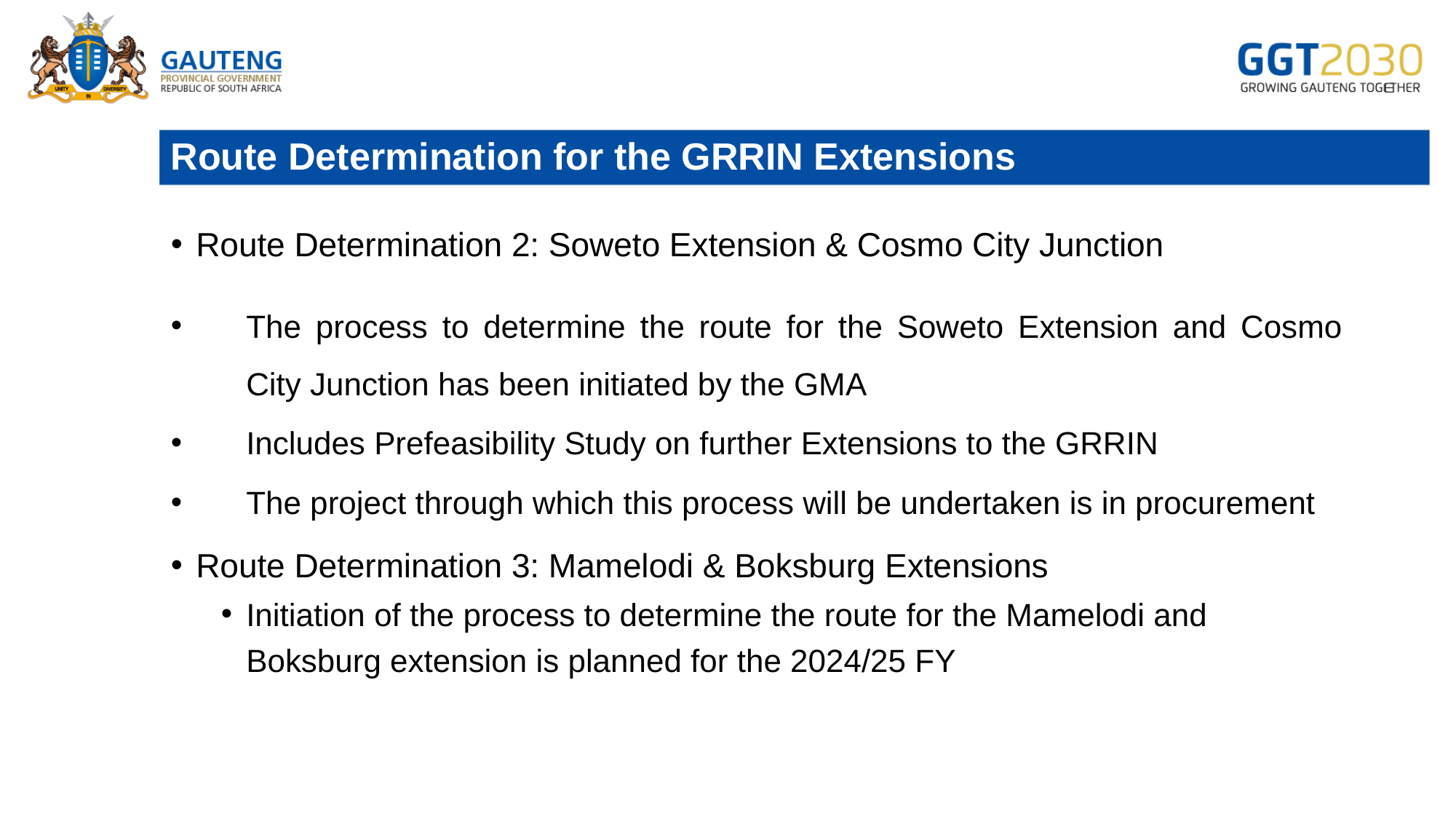

# Route Determination for the GRRIN Extensions
Route Determination 2: Soweto Extension & Cosmo City Junction

The process to determine the route for the Soweto Extension and Cosmo City Junction has been initiated by the GMA
Includes Prefeasibility Study on further Extensions to the GRRIN
The project through which this process will be undertaken is in procurement
Route Determination 3: Mamelodi & Boksburg Extensions
Initiation of the process to determine the route for the Mamelodi and Boksburg extension is planned for the 2024/25 FY